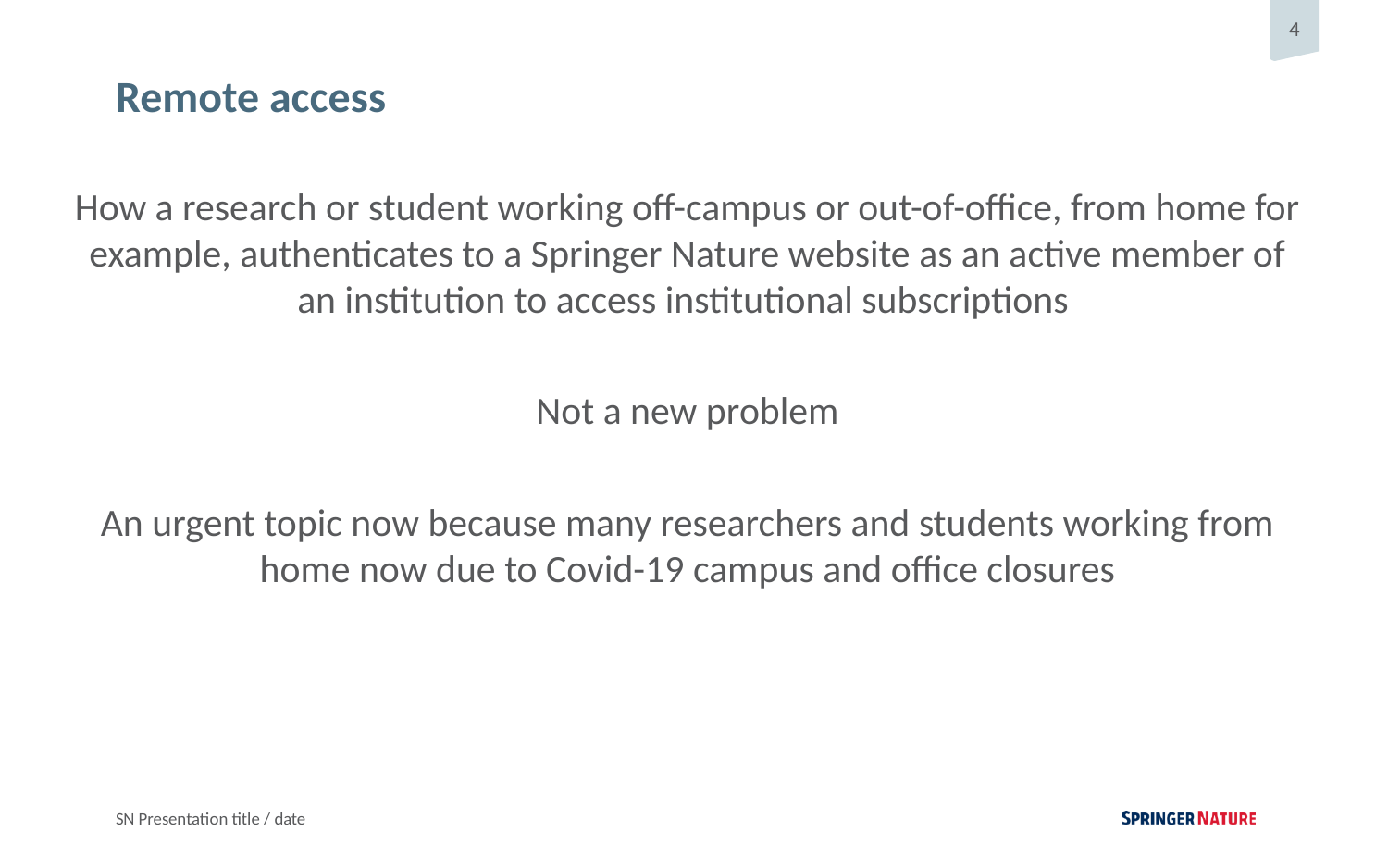

# Remote access
How a research or student working off-campus or out-of-office, from home for example, authenticates to a Springer Nature website as an active member of an institution to access institutional subscriptions

Not a new problem

An urgent topic now because many researchers and students working from home now due to Covid-19 campus and office closures